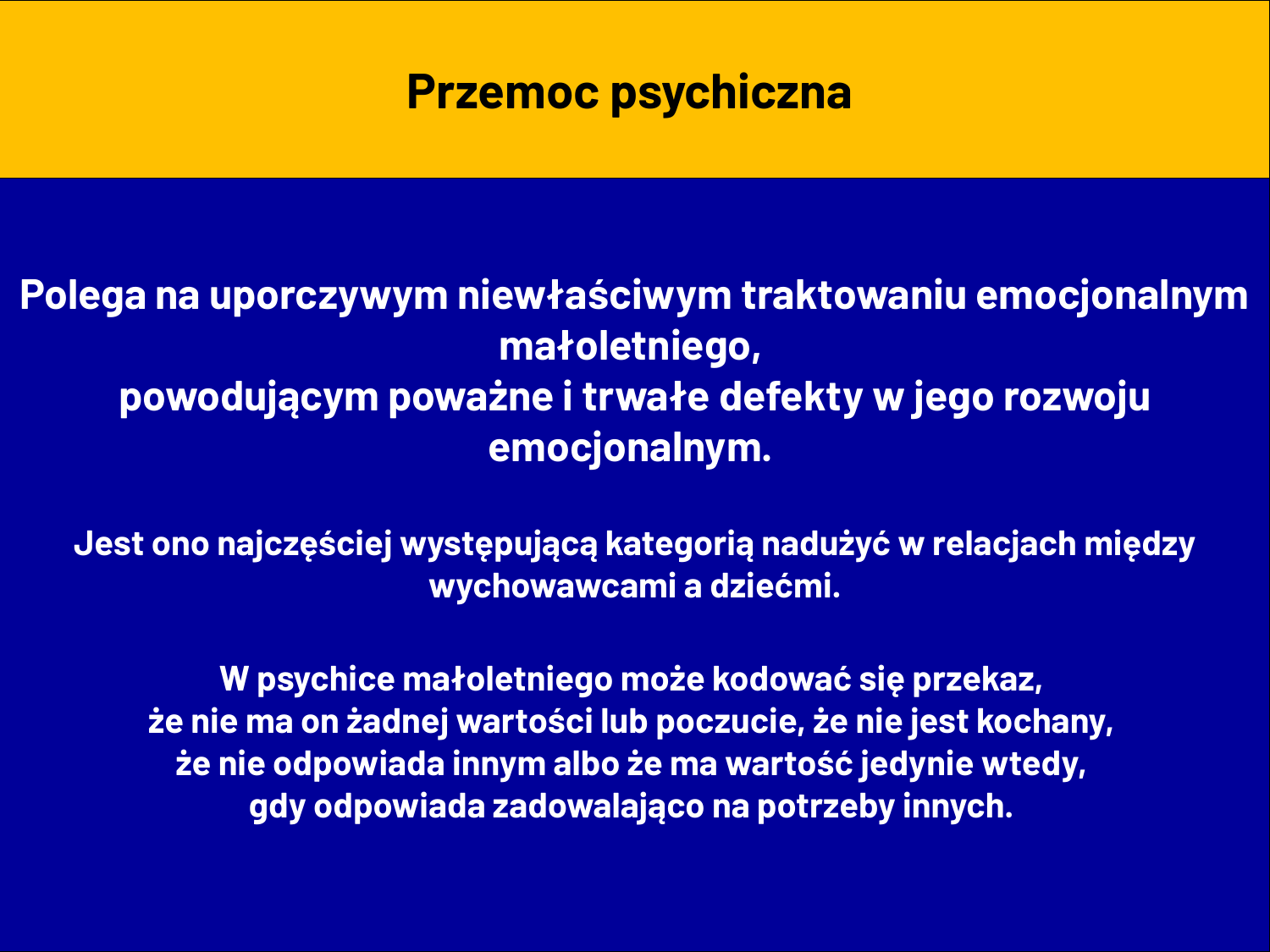

Przemoc psychiczna
Polega na uporczywym niewłaściwym traktowaniu emocjonalnym małoletniego,
powodującym poważne i trwałe defekty w jego rozwoju emocjonalnym.
Jest ono najczęściej występującą kategorią nadużyć w relacjach między wychowawcami a dziećmi.

W psychice małoletniego może kodować się przekaz,
że nie ma on żadnej wartości lub poczucie, że nie jest kochany,
że nie odpowiada innym albo że ma wartość jedynie wtedy,
gdy odpowiada zadowalająco na potrzeby innych.